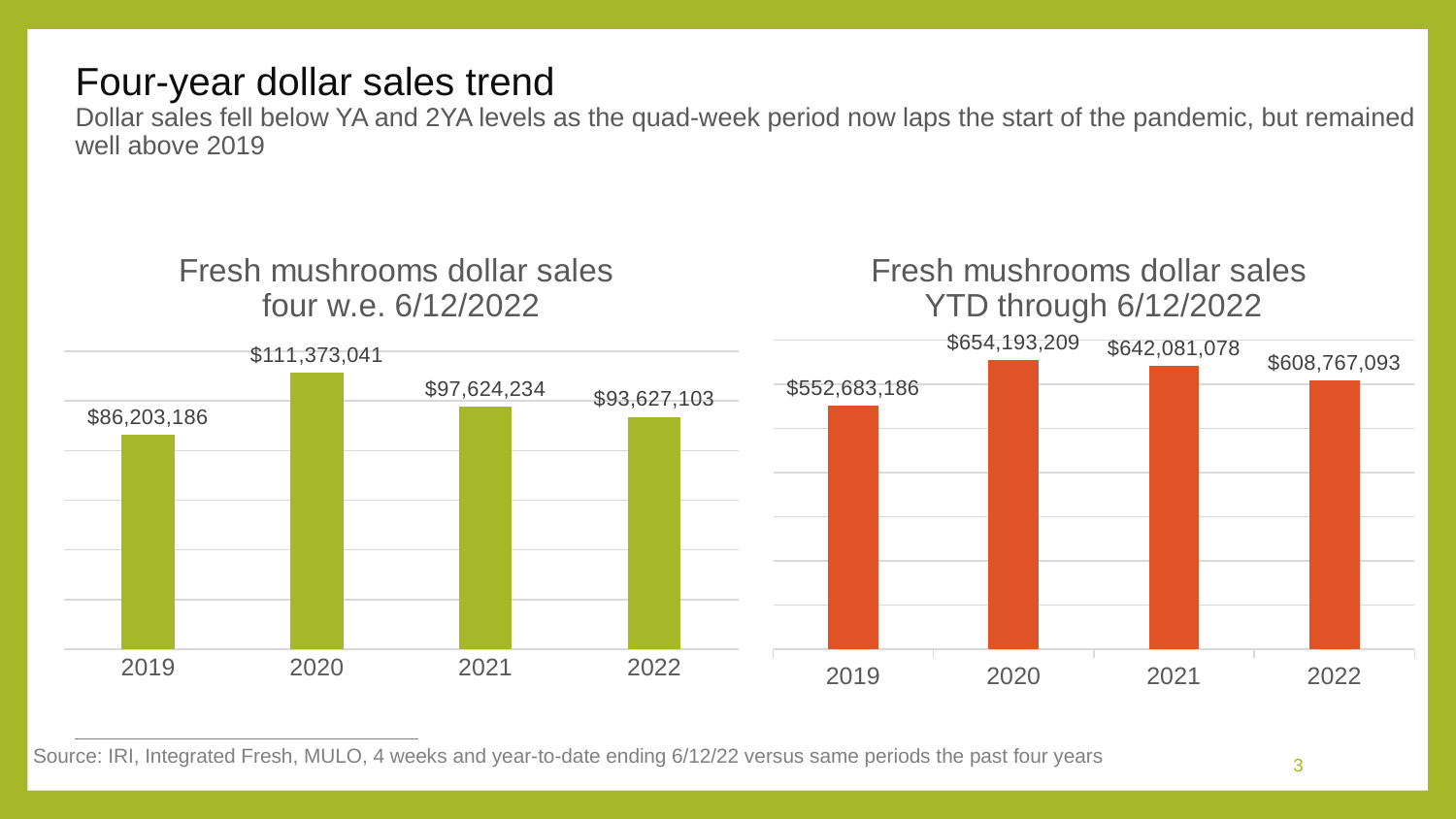

# Four-year dollar sales trend Dollar sales fell below YA and 2YA levels as the quad-week period now laps the start of the pandemic, but remained well above 2019

### Chart: Fresh mushrooms dollar sales four w.e. 6/12/2022

| Category | Four weeks ending 2/20/2022 |
|---|---|
| 2019 | 86203185.8006476 |
| 2020 | 111373040.88630661 |
| 2021 | 97624234.12991944 |
| 2022 | 93627103.1305937 |

### Chart: Fresh mushrooms dollar sales YTD through 6/12/2022

| Category | Four weeks ending 2/20/2022 |
|---|---|
| 2019 | 552683185.8614068 |
| 2020 | 654193208.8770362 |
| 2021 | 642081077.8657732 |
| 2022 | 608767092.7540488 |
Source: IRI, Integrated Fresh, MULO, 4 weeks and year-to-date ending 6/12/22 versus same periods the past four years
3